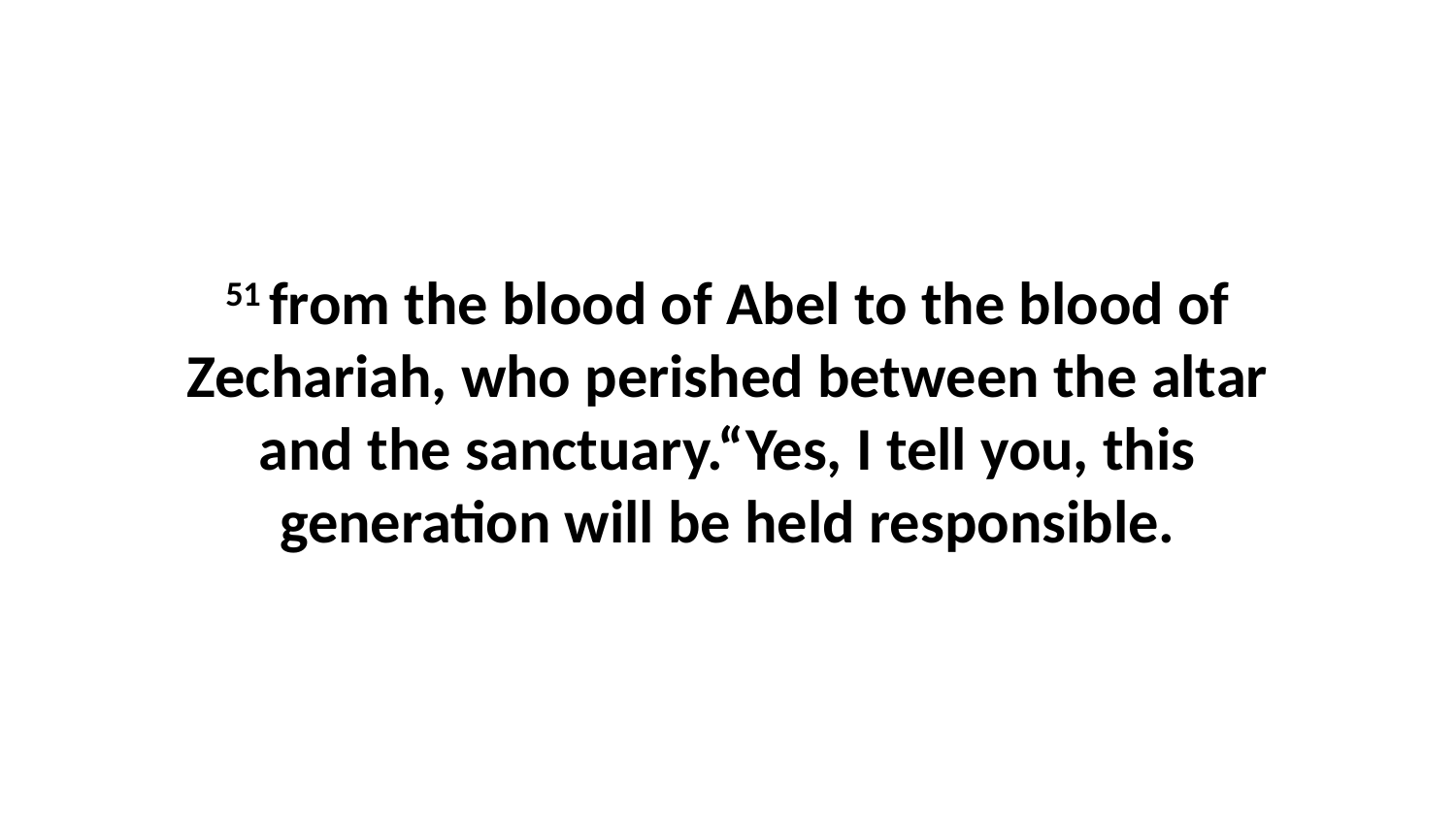

51 from the blood of Abel to the blood of Zechariah, who perished between the altar and the sanctuary.“Yes, I tell you, this generation will be held responsible.